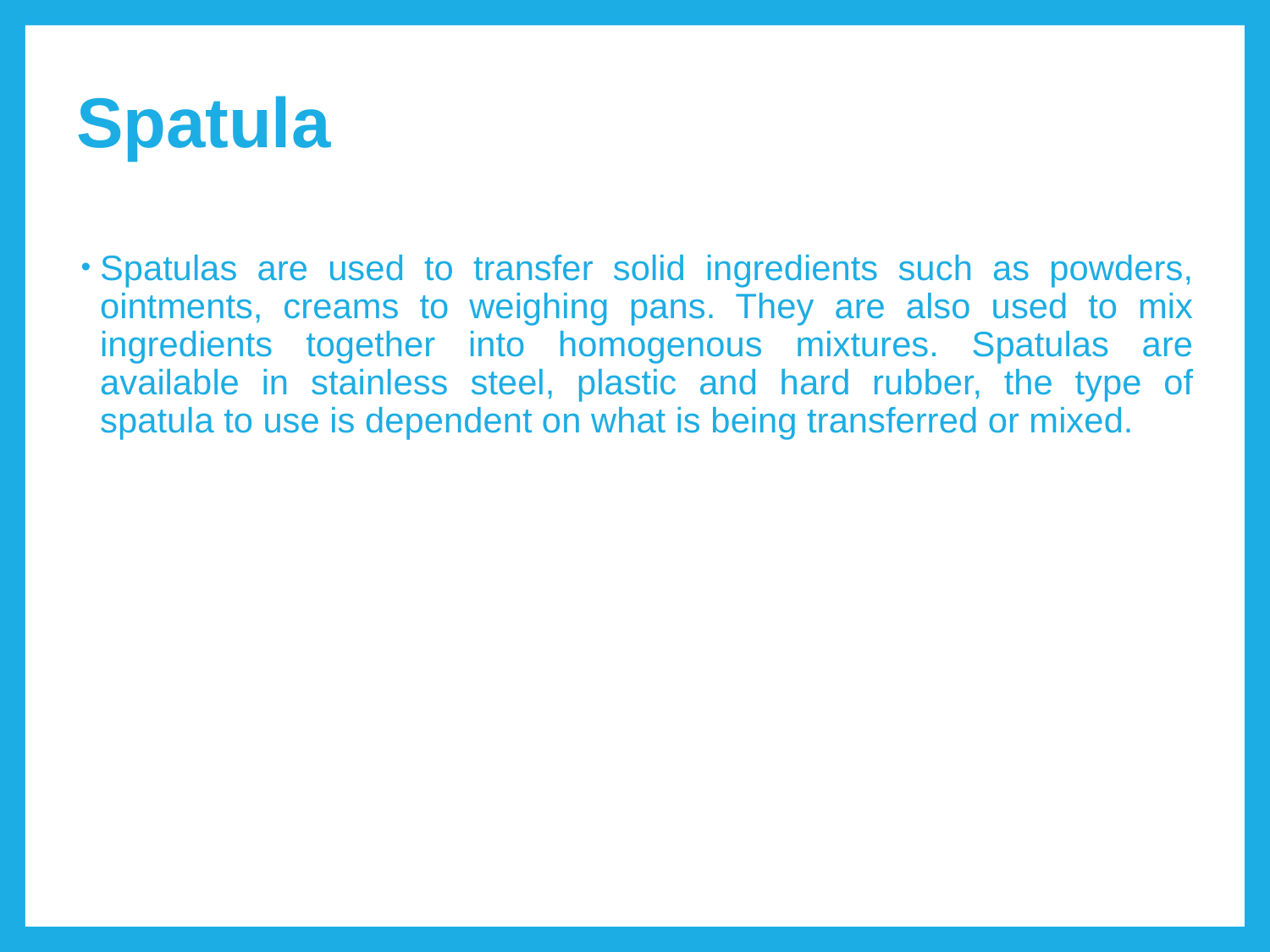

# Spatula
Spatulas are used to transfer solid ingredients such as powders, ointments, creams to weighing pans. They are also used to mix ingredients together into homogenous mixtures. Spatulas are available in stainless steel, plastic and hard rubber, the type of spatula to use is dependent on what is being transferred or mixed.